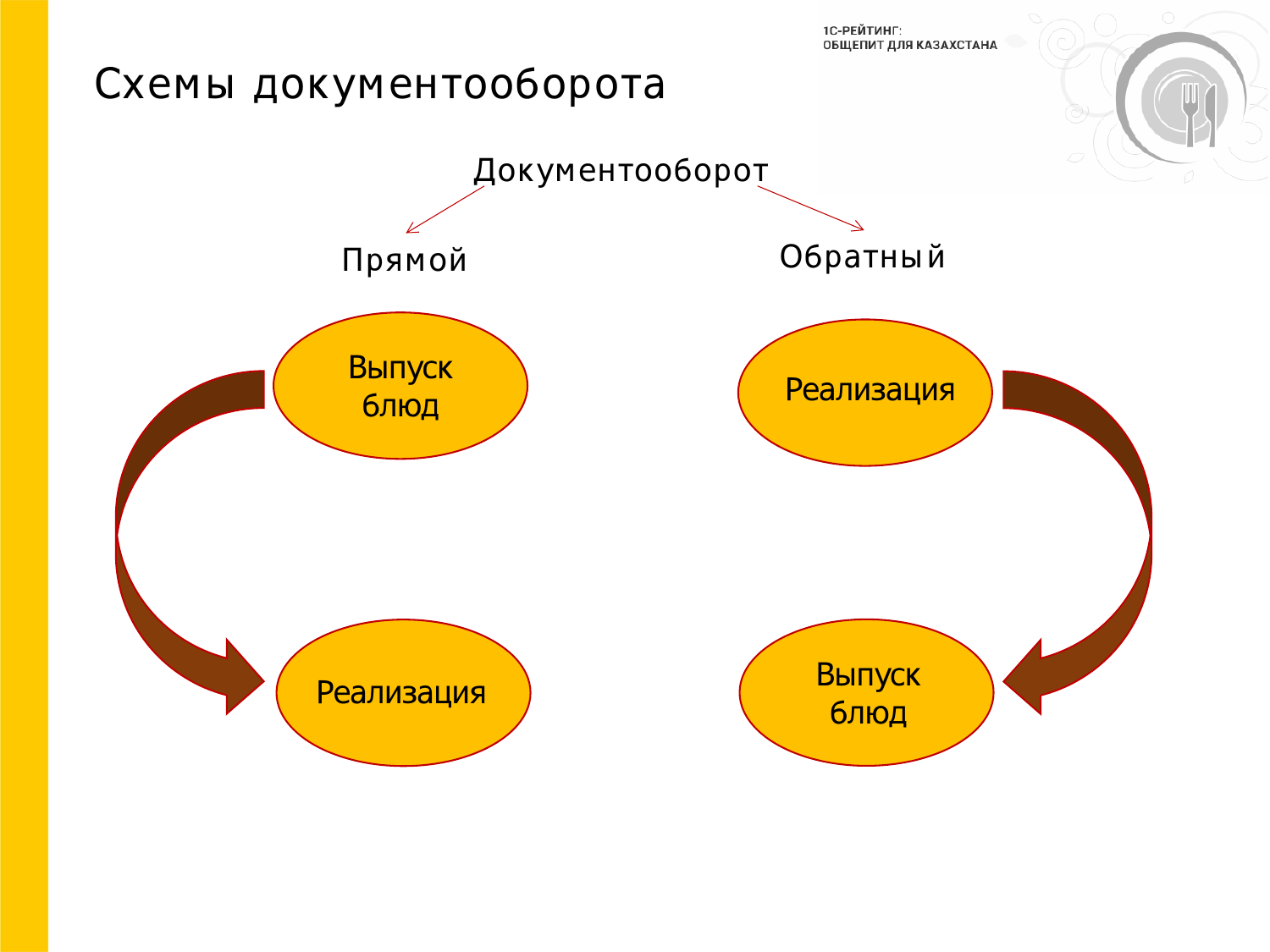

# Схемы документооборота
Документооборот
Обратный
Прямой

Выпуск блюд
Реализация

Выпуск блюд
Реализация